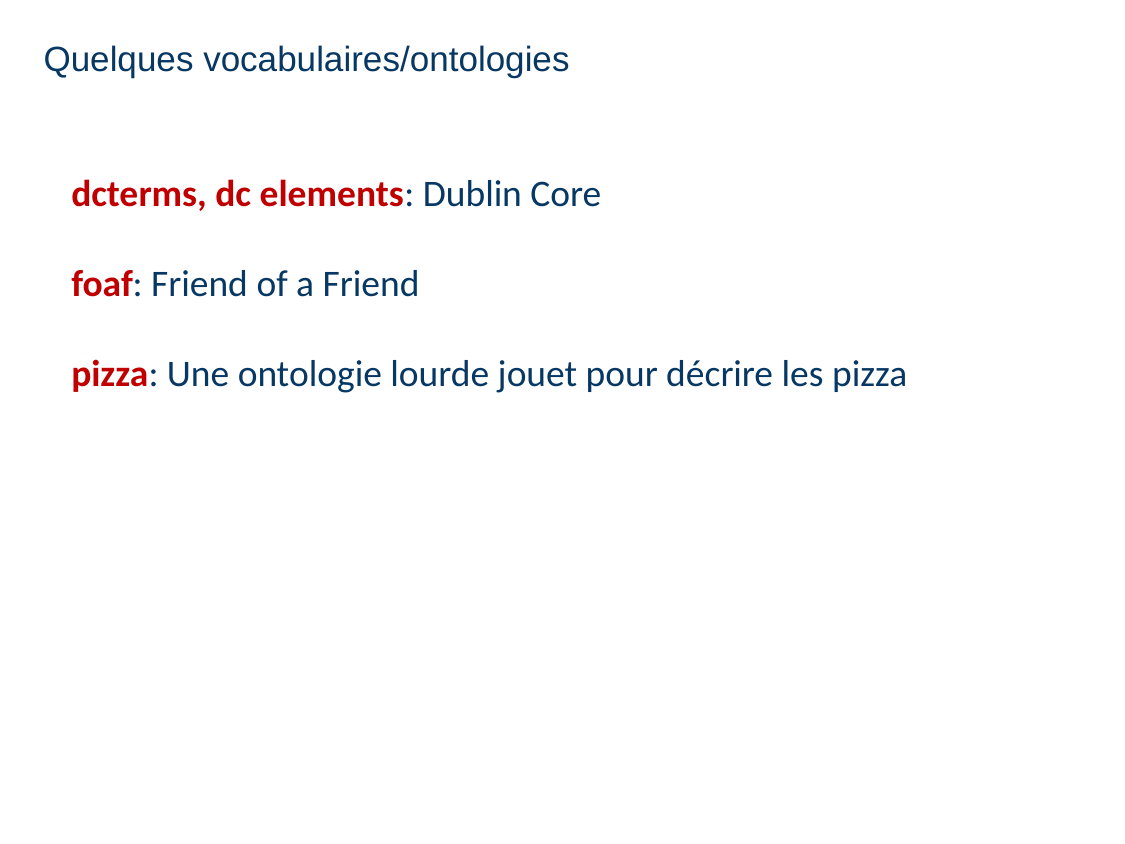

# Quelques vocabulaires/ontologies
dcterms, dc elements: Dublin Core

foaf: Friend of a Friend

pizza: Une ontologie lourde jouet pour décrire les pizza